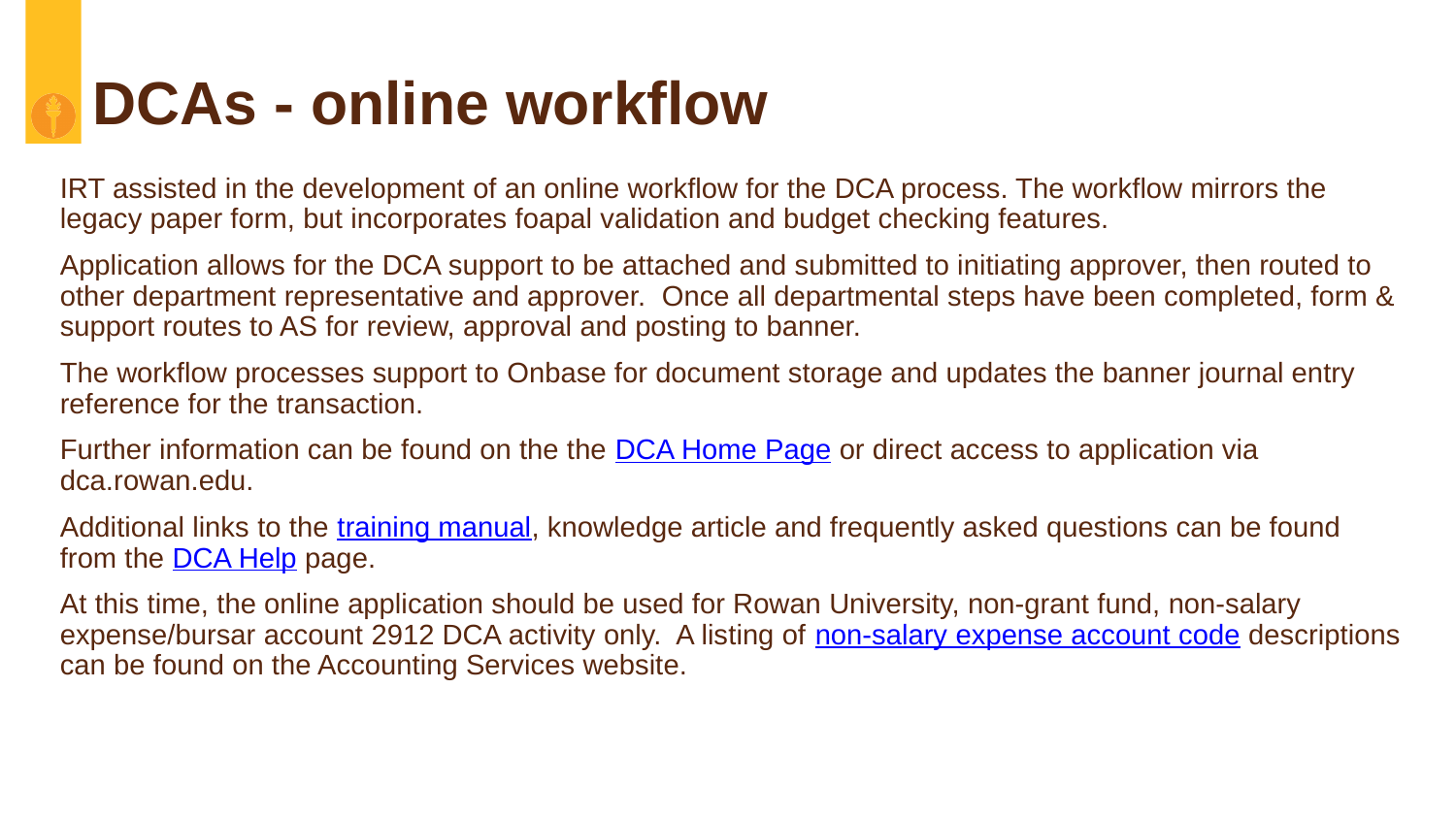

# DCAs - online workflow
IRT assisted in the development of an online workflow for the DCA process. The workflow mirrors the legacy paper form, but incorporates foapal validation and budget checking features.
Application allows for the DCA support to be attached and submitted to initiating approver, then routed to other department representative and approver.  Once all departmental steps have been completed, form & support routes to AS for review, approval and posting to banner.
The workflow processes support to Onbase for document storage and updates the banner journal entry reference for the transaction.
Further information can be found on the the DCA Home Page or direct access to application via dca.rowan.edu.
Additional links to the training manual, knowledge article and frequently asked questions can be found from the DCA Help page.
At this time, the online application should be used for Rowan University, non-grant fund, non-salary expense/bursar account 2912 DCA activity only.  A listing of non-salary expense account code descriptions can be found on the Accounting Services website.